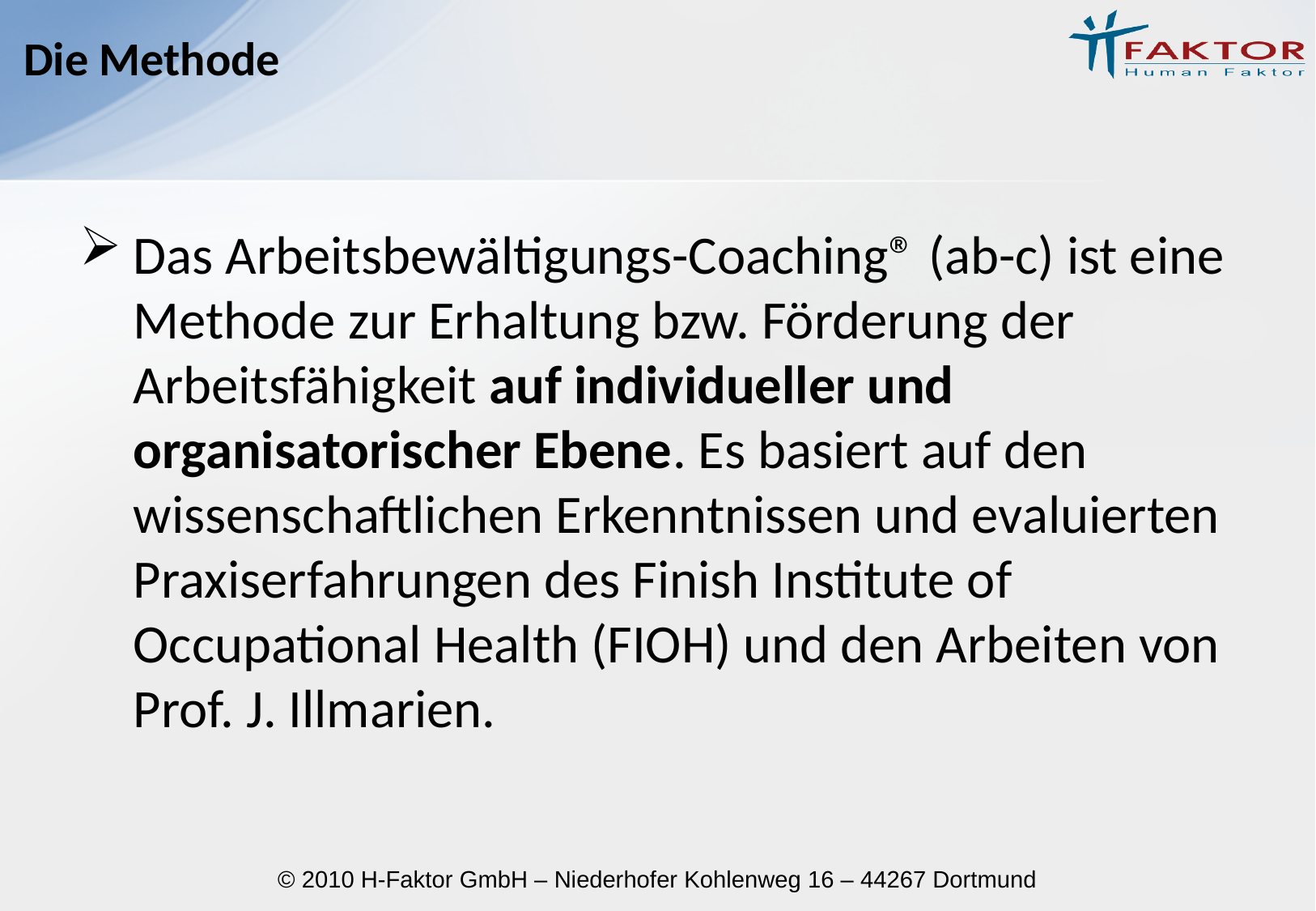

# Die Methode
Das Arbeitsbewältigungs-Coaching® (ab-c) ist eine Methode zur Erhaltung bzw. Förderung der Arbeitsfähigkeit auf individueller und organisatorischer Ebene. Es basiert auf den wissenschaftlichen Erkenntnissen und evaluierten Praxiserfahrungen des Finish Institute of Occupational Health (FIOH) und den Arbeiten von Prof. J. Illmarien.